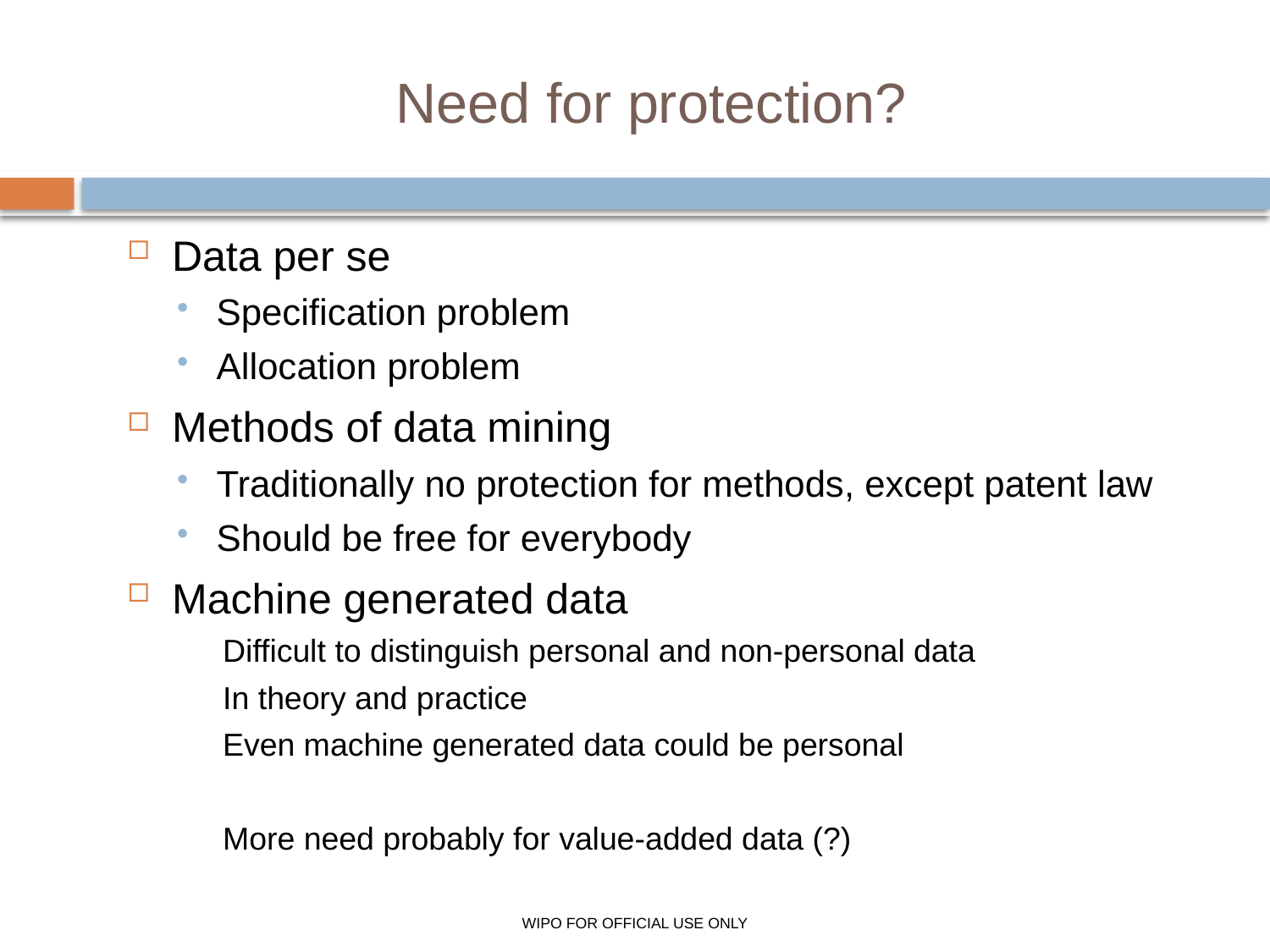

# Need for protection?
Data per se
Specification problem
Allocation problem
Methods of data mining
Traditionally no protection for methods, except patent law
Should be free for everybody
Machine generated data
Difficult to distinguish personal and non-personal data
In theory and practice
Even machine generated data could be personal

More need probably for value-added data (?)